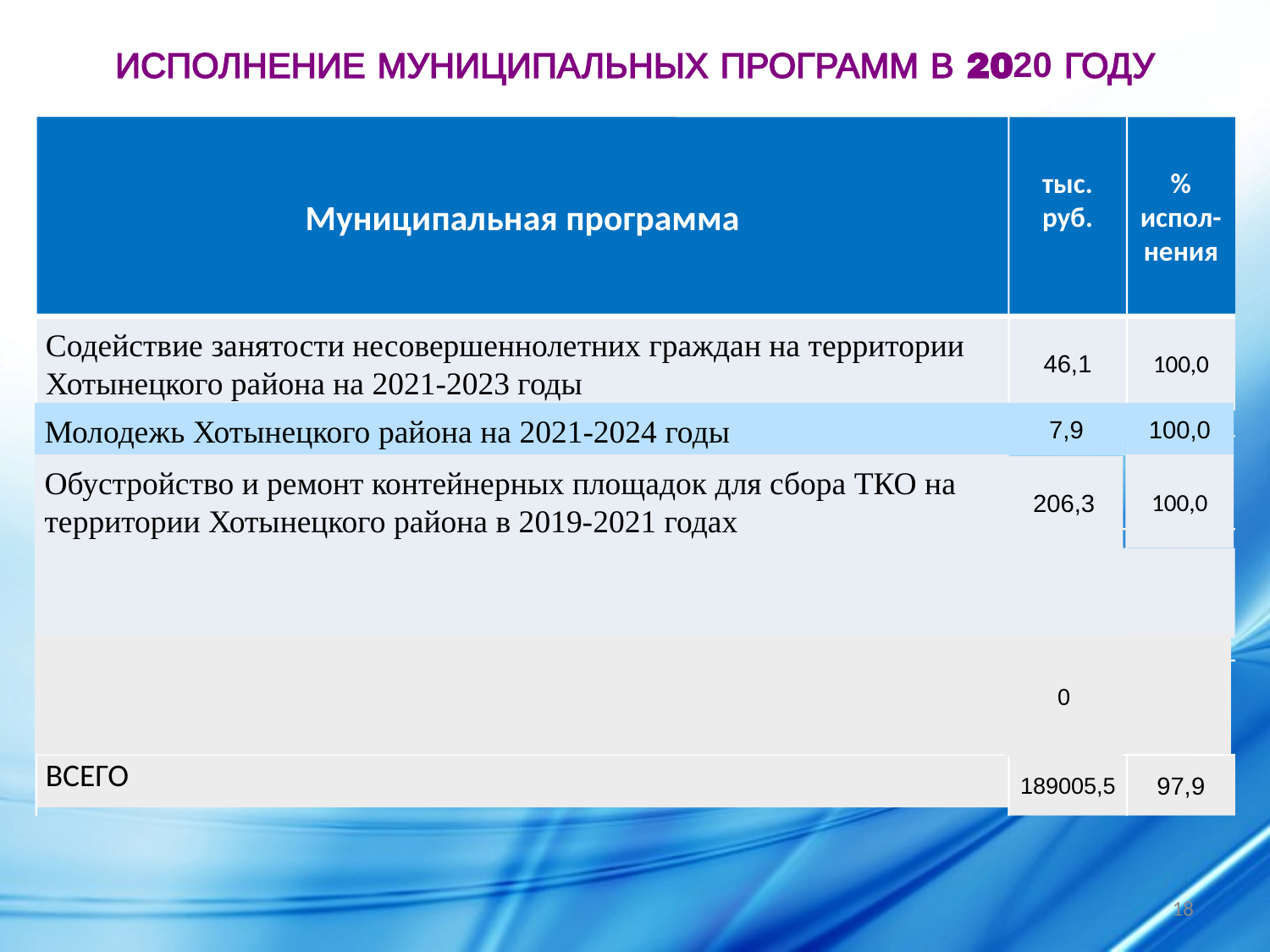

ИСПОЛНЕНИЕ МУНИЦИПАЛЬНЫХ ПРОГРАММ В 2020 ГОДУ
Муниципальная программа

тыс. руб.

% испол-нения

Содействие занятости несовершеннолетних граждан на территории Хотынецкого района на 2021-2023 годы
46,1
100,0

Молодежь Хотынецкого района на 2021-2024 годы
7,9
100,0

Обустройство и ремонт контейнерных площадок для сбора ТКО на территории Хотынецкого района в 2019-2021 годах
100,0
206,3

0

ВСЕГО
189005,5
97,9

18